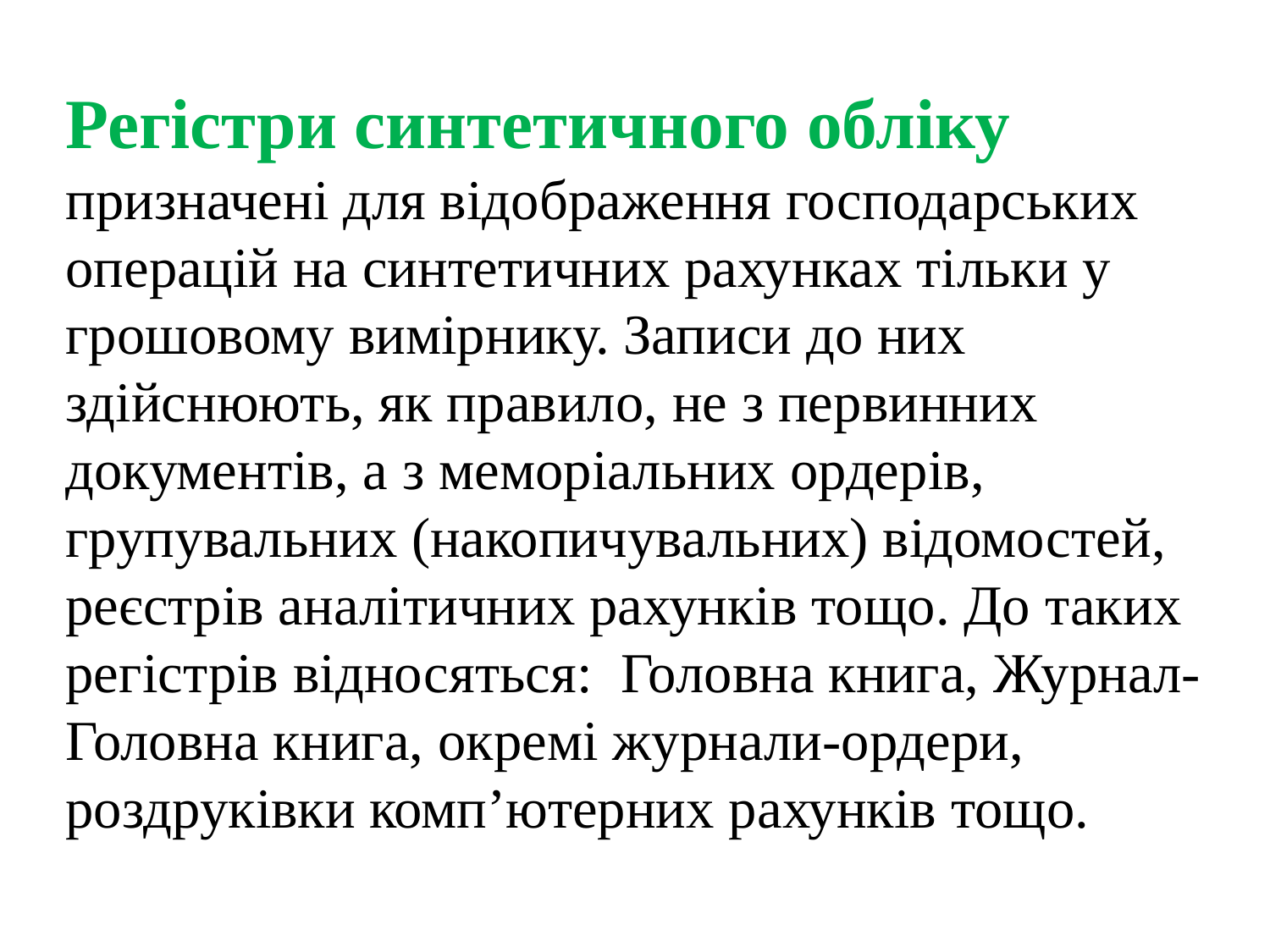

Регістри синтетичного обліку призначені для відображення господарських операцій на синтетичних рахунках тільки у грошовому вимірнику. Записи до них здійснюють, як правило, не з первинних документів, а з меморіальних ордерів, групувальних (накопичувальних) відомостей, реєстрів аналітичних рахунків тощо. До таких регістрів відносяться:  Головна книга, Журнал-Головна книга, окремі журнали-ордери, роздруківки комп’ютерних рахунків тощо.